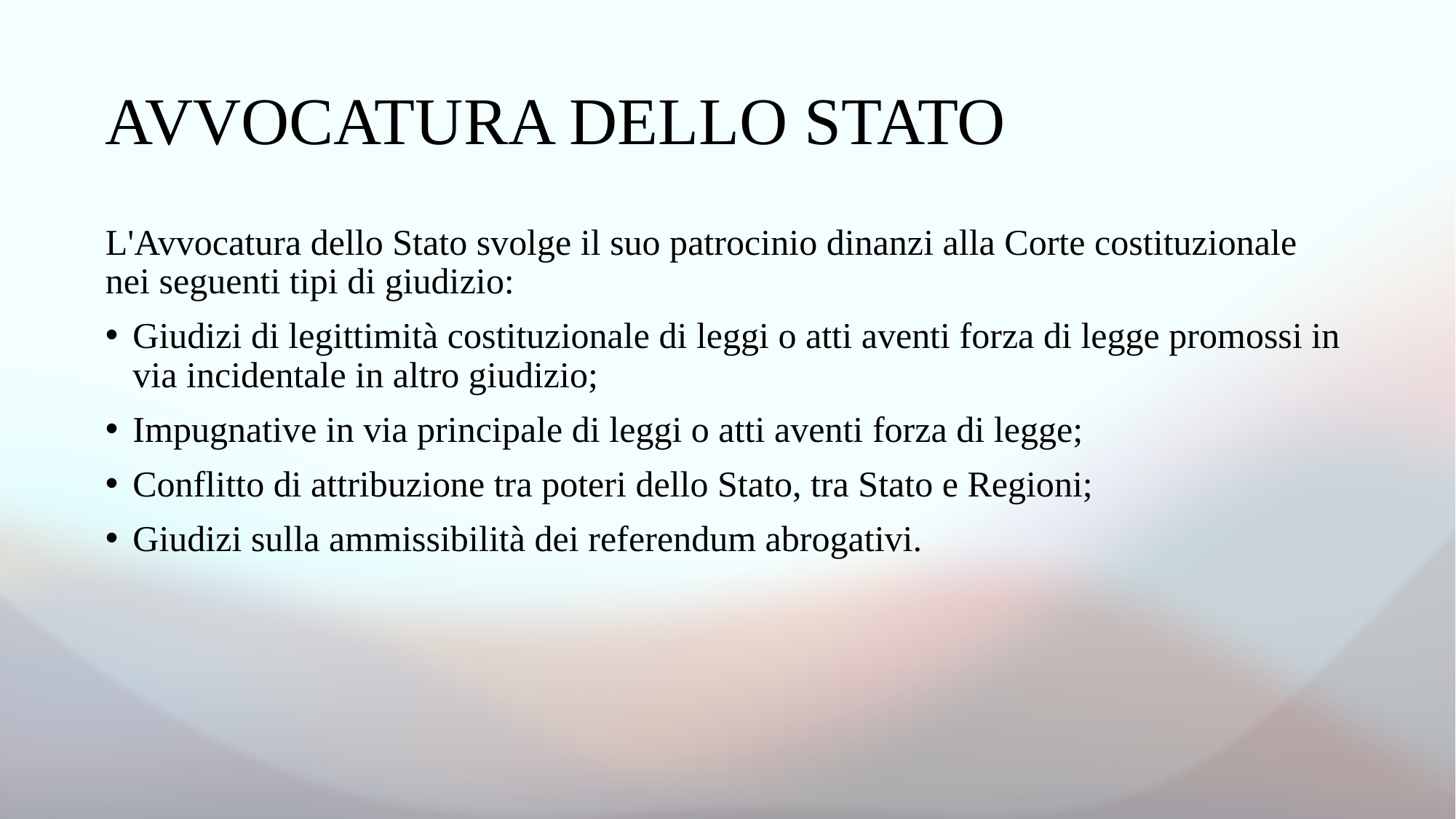

# AVVOCATURA DELLO STATO
L'Avvocatura dello Stato svolge il suo patrocinio dinanzi alla Corte costituzionale nei seguenti tipi di giudizio:
Giudizi di legittimità costituzionale di leggi o atti aventi forza di legge promossi in via incidentale in altro giudizio;
Impugnative in via principale di leggi o atti aventi forza di legge;
Conflitto di attribuzione tra poteri dello Stato, tra Stato e Regioni;
Giudizi sulla ammissibilità dei referendum abrogativi.